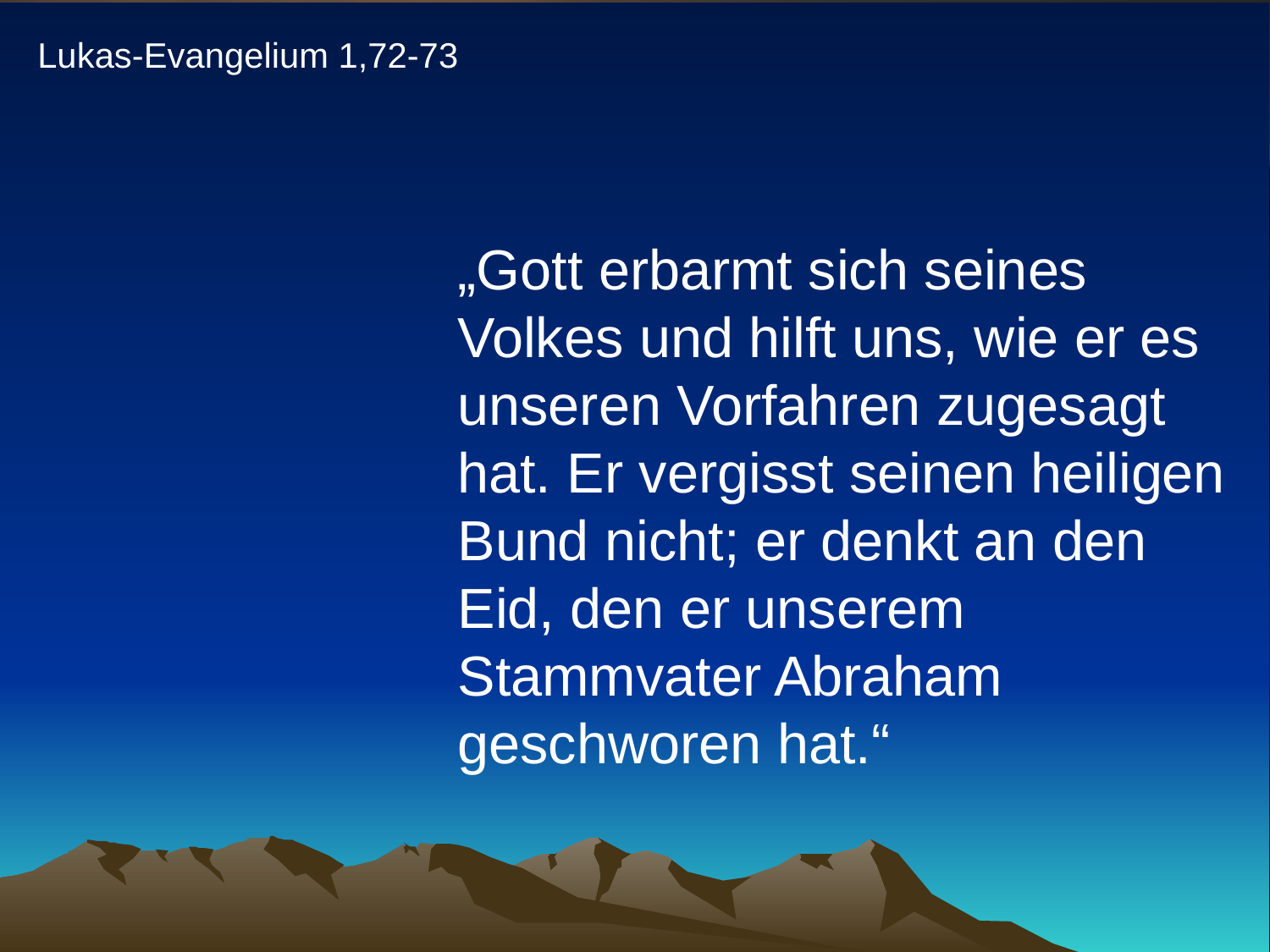

Lukas-Evangelium 1,72-73
# „Gott erbarmt sich seines Volkes und hilft uns, wie er es unseren Vorfahren zugesagt hat. Er vergisst seinen heiligen Bund nicht; er denkt an den Eid, den er unserem Stammvater Abraham geschworen hat.“